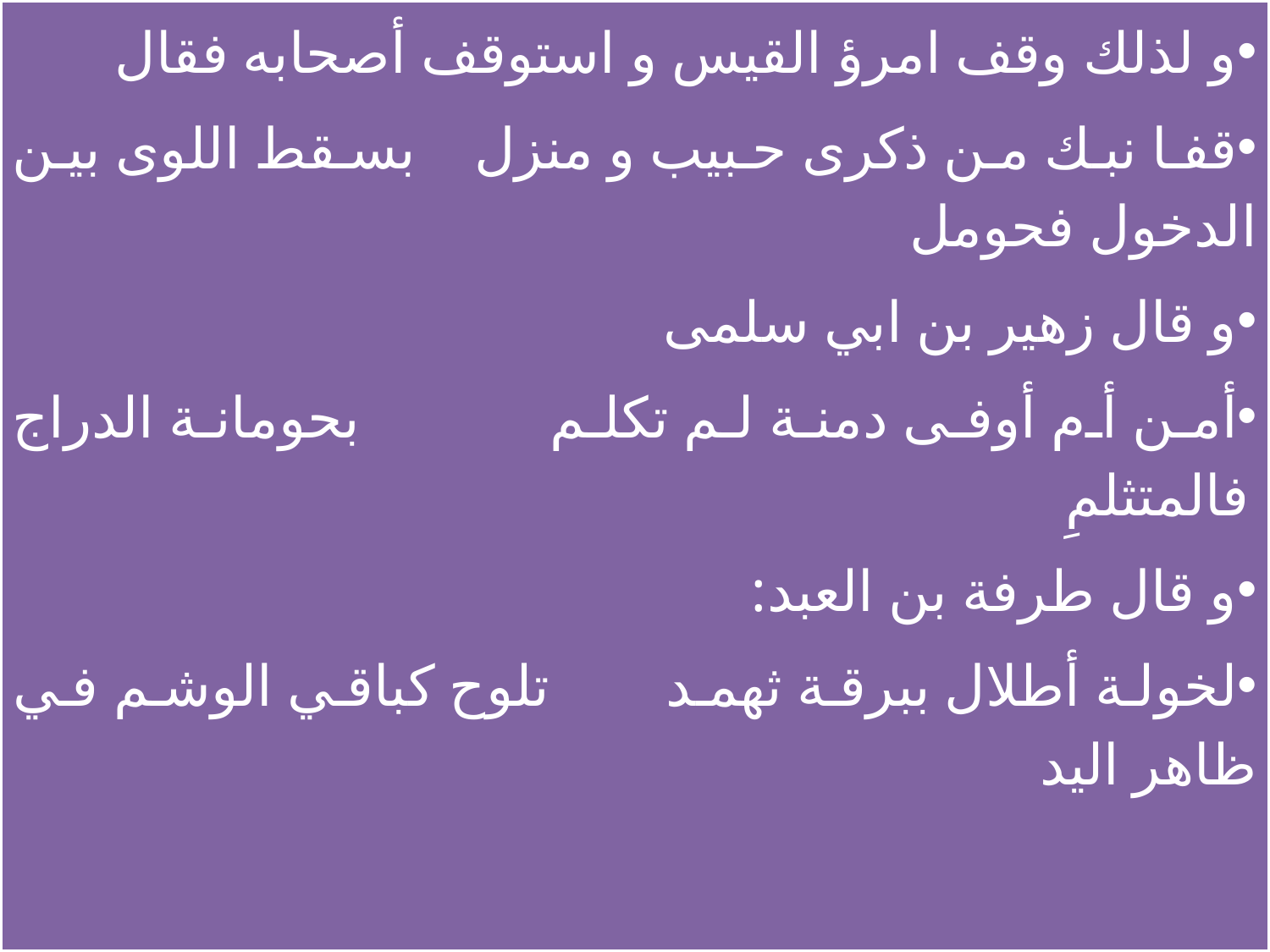

و لذلك وقف امرؤ القيس و استوقف أصحابه فقال
قفا نبك من ذكرى حبيب و منزل    بسقط اللوى بين الدخول فحومل
و قال زهير بن ابي سلمى
أمن أم أوفى دمنة لم تكلم             بحومانة الدراج فالمتثلمِ
و قال طرفة بن العبد:
لخولة أطلال ببرقة ثهمد        تلوح كباقي الوشم في ظاهر اليد

#